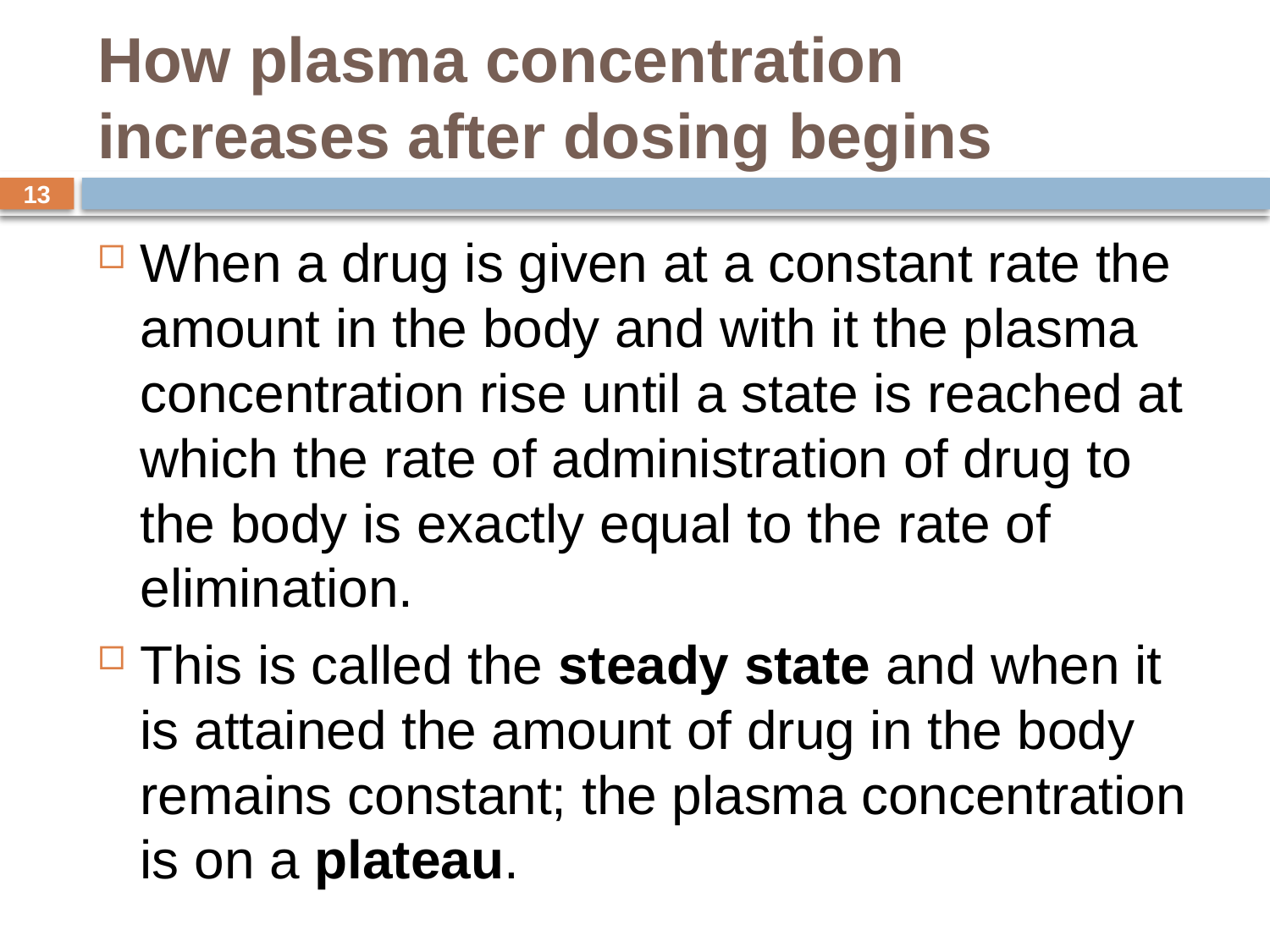

# How plasma concentration increases after dosing begins
13
When a drug is given at a constant rate the amount in the body and with it the plasma concentration rise until a state is reached at which the rate of administration of drug to the body is exactly equal to the rate of elimination.
This is called the steady state and when it is attained the amount of drug in the body remains constant; the plasma concentration is on a plateau.